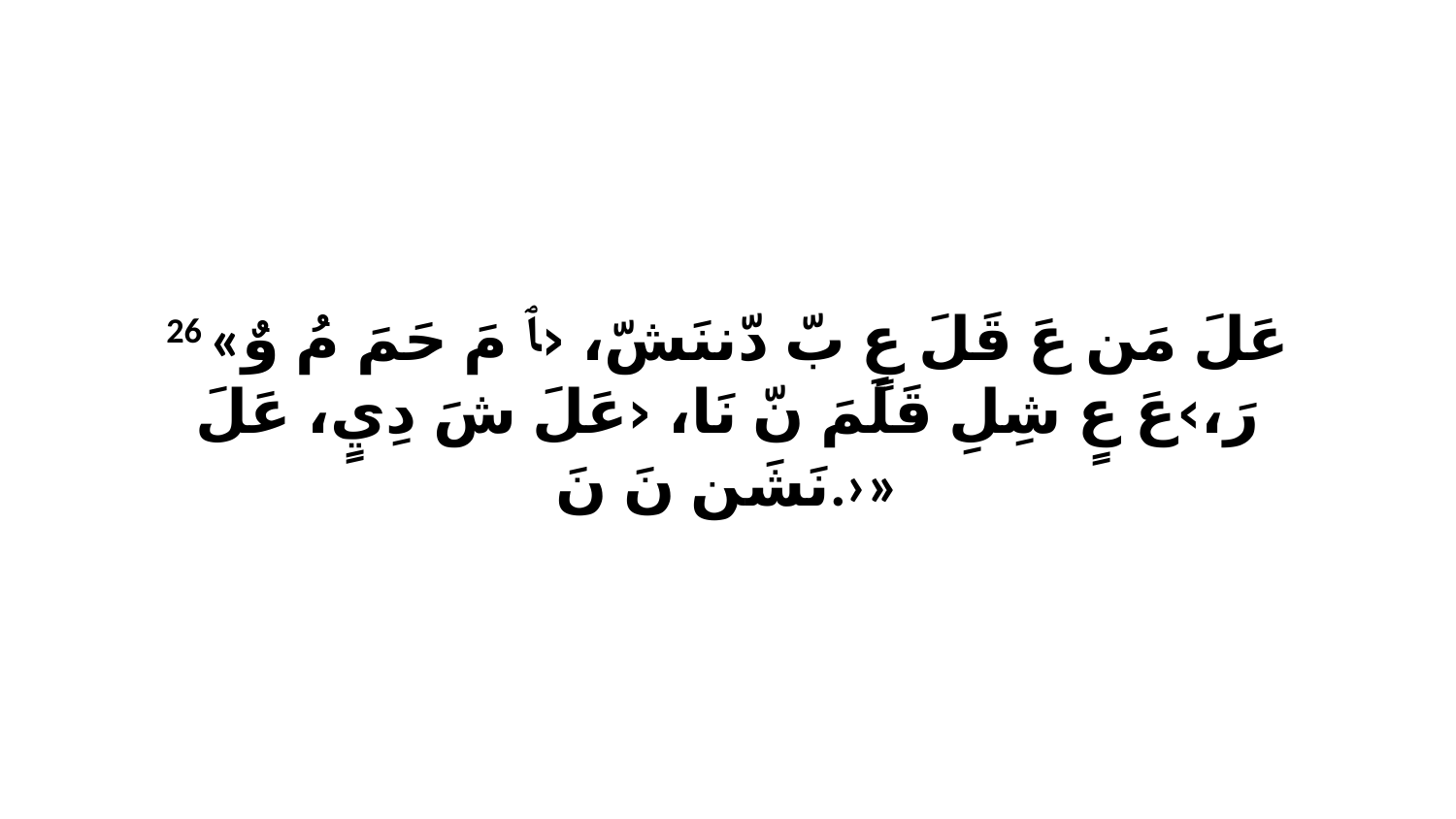

26 «عَلَ مَن عَ قَلَ عٍ بّ دّننَشّ، ‹ﭑ مَ حَمَ مُ وٌ رَ،›عَ عٍ شِلِ قَلَمَ نّ نَا، ‹عَلَ شَ دِيٍ، عَلَ نَشَن نَ نَ.›»